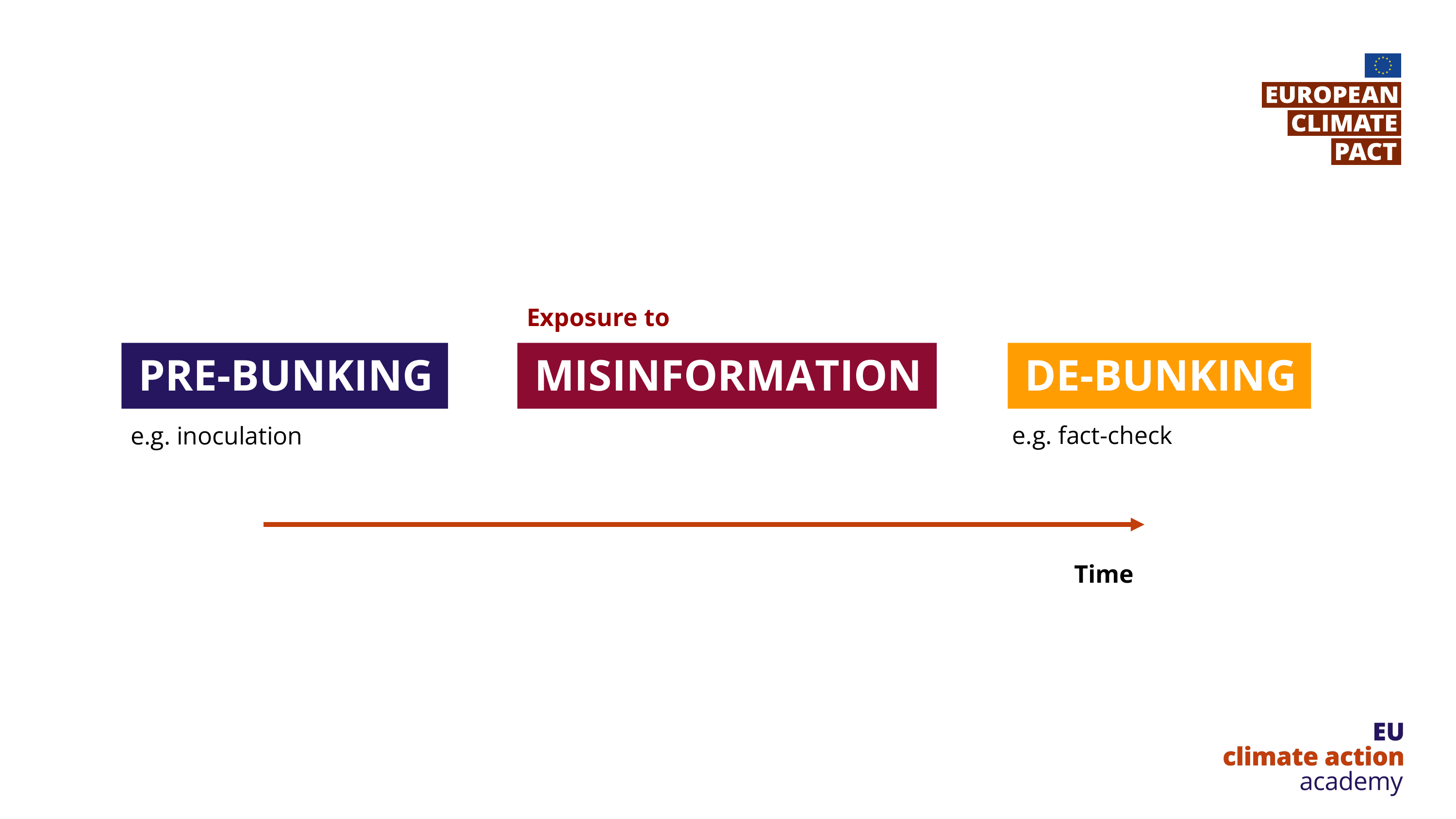

Exposure to
Pre-bunking
misinformation
de-bunking
e.g. fact-check
e.g. inoculation
Time